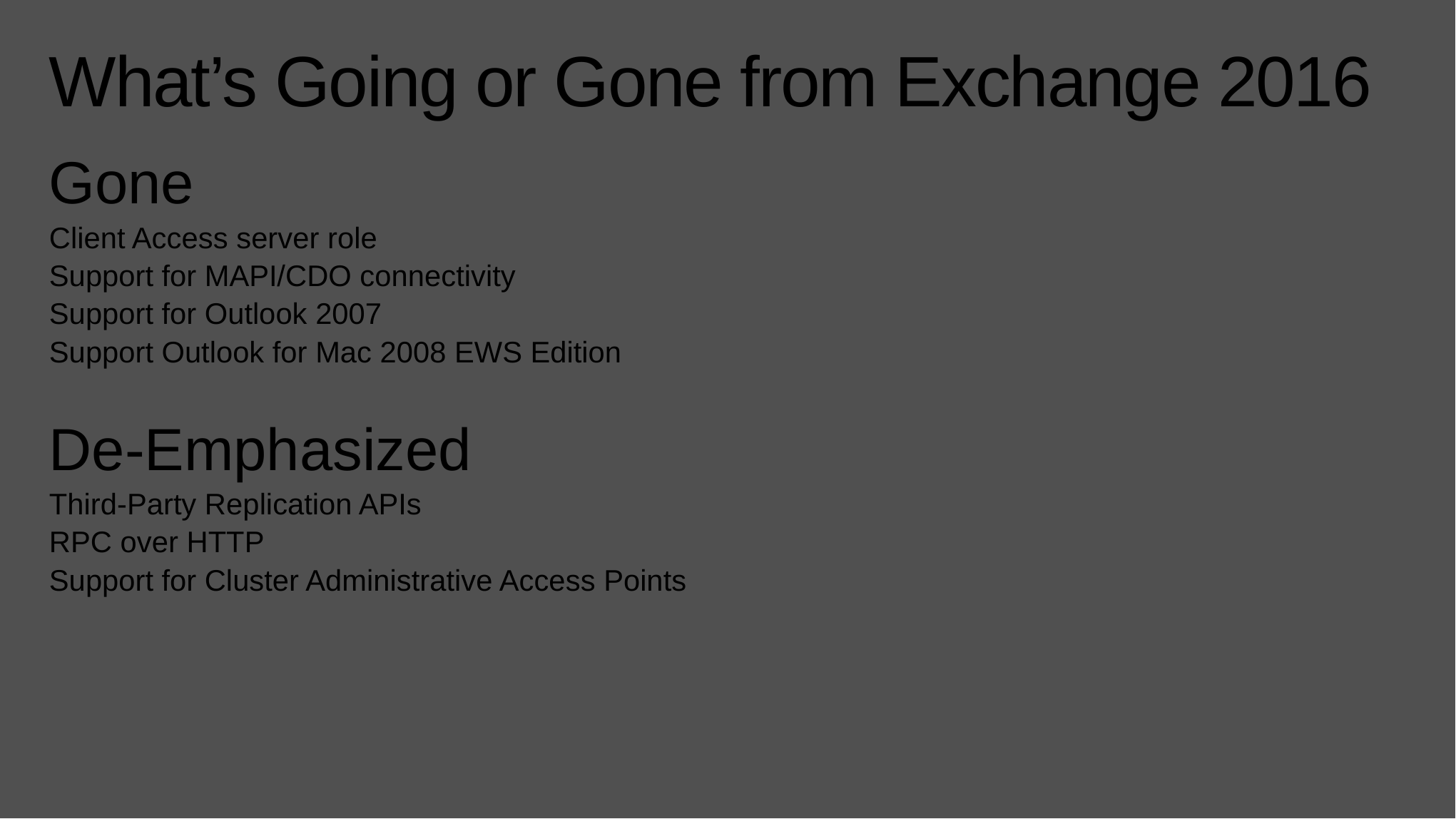

# What’s Going or Gone from Exchange 2016
Gone
Client Access server role
Support for MAPI/CDO connectivity
Support for Outlook 2007
Support Outlook for Mac 2008 EWS Edition

De-Emphasized
Third-Party Replication APIs
RPC over HTTP
Support for Cluster Administrative Access Points